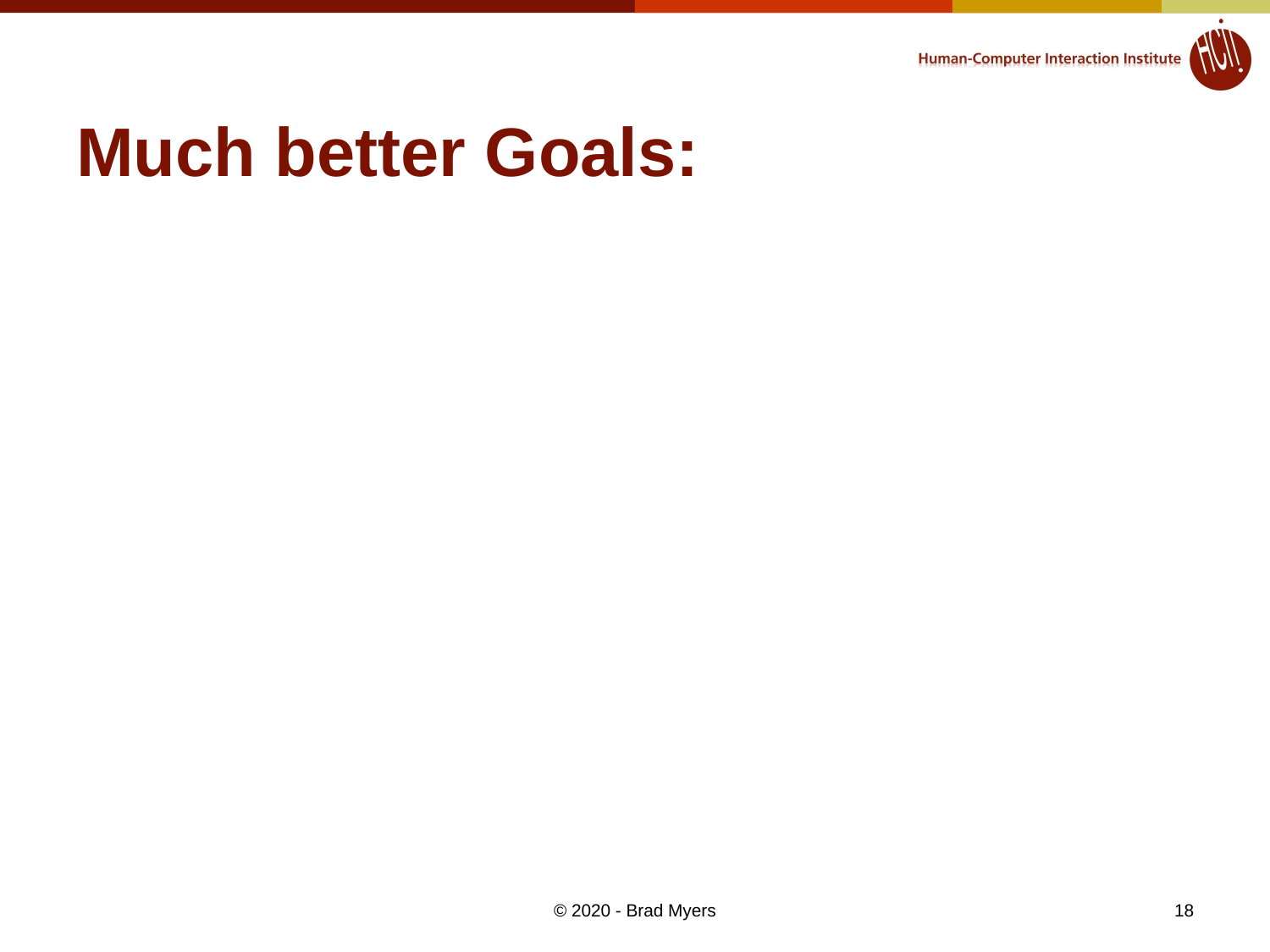

# Much better Goals:
18
© 2020 - Brad Myers